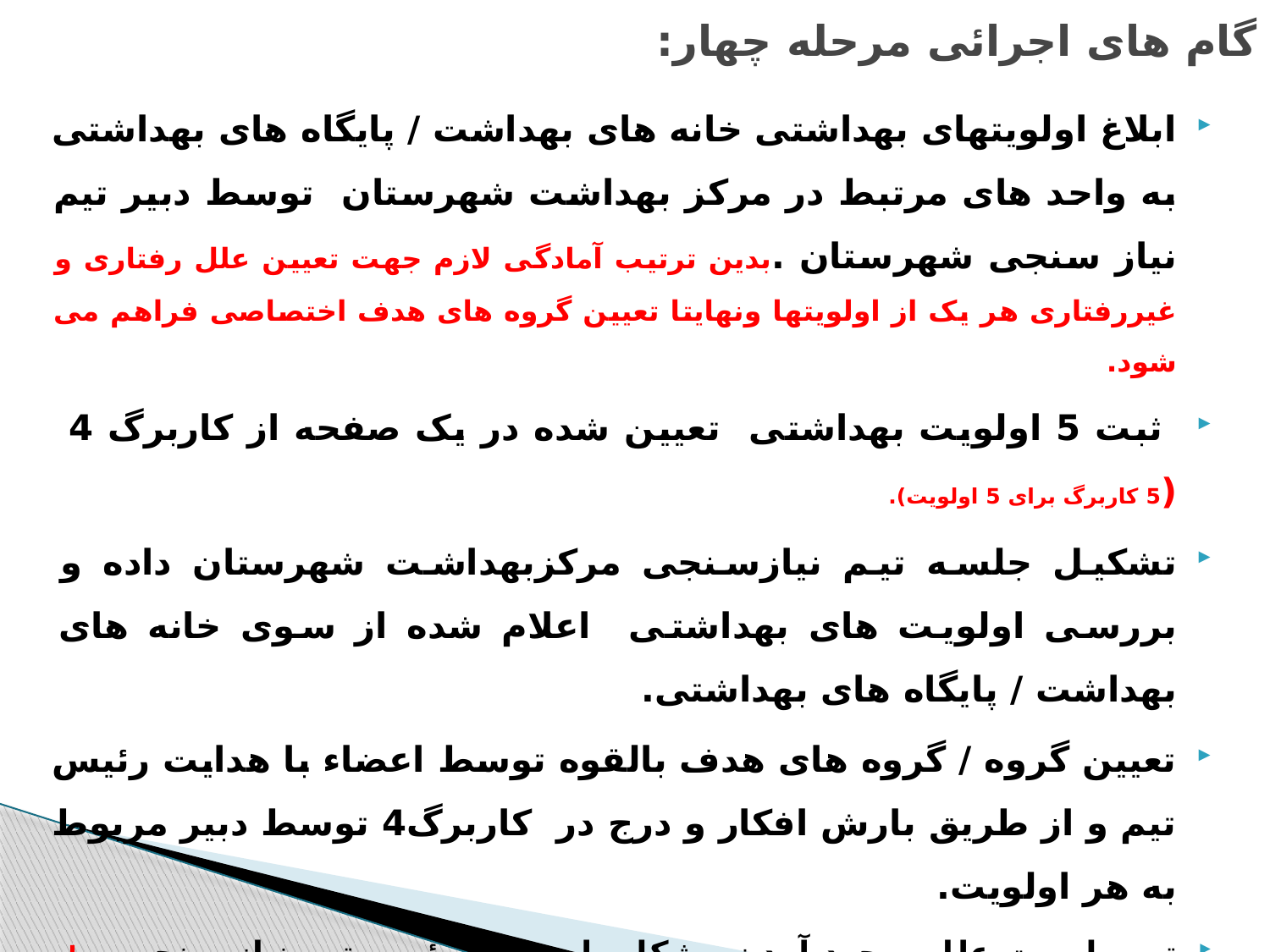

# گام های اجرائی مرحله چهار:
ابلاغ اولویتهای بهداشتی خانه های بهداشت / پایگاه های بهداشتی به واحد های مرتبط در مرکز بهداشت شهرستان  توسط دبیر تیم نیاز سنجی شهرستان .بدین ترتیب آمادگی لازم جهت تعیین علل رفتاری و غیررفتاری هر یک از اولویتها ونهایتا تعیین گروه های هدف اختصاصی فراهم می شود.
 ثبت 5 اولویت بهداشتی  تعیین شده در یک صفحه از کاربرگ 4  (5 کاربرگ برای 5 اولویت).
تشکیل جلسه تیم نیازسنجی مرکزبهداشت شهرستان داده و بررسی اولویت های بهداشتی  اعلام شده از سوی خانه های بهداشت / پایگاه های بهداشتی.
تعیین گروه / گروه های هدف بالقوه توسط اعضاء با هدایت رئیس تیم و از طریق بارش افکار و درج در  کاربرگ4 توسط دبیر مربوط به هر اولویت.
تهیه لیست علل بوجود آمدن مشکل با هدایت رئیس تیم نیاز سنجی و از طریق بارش افکار و دسته بندی علل در دو دسته "علل رفتاری" و " علل غیررفتاری” و درج در کاربرگ 4 هر اولویت.
فقط در خصوص اولویتهای خانه های بهداشت و پایگاه های بهداشتی مرکز بهدشت شهرستان این وظیفه را به عهده خواهد داشت . بقیه سطوح خودشان انجام می دهند .